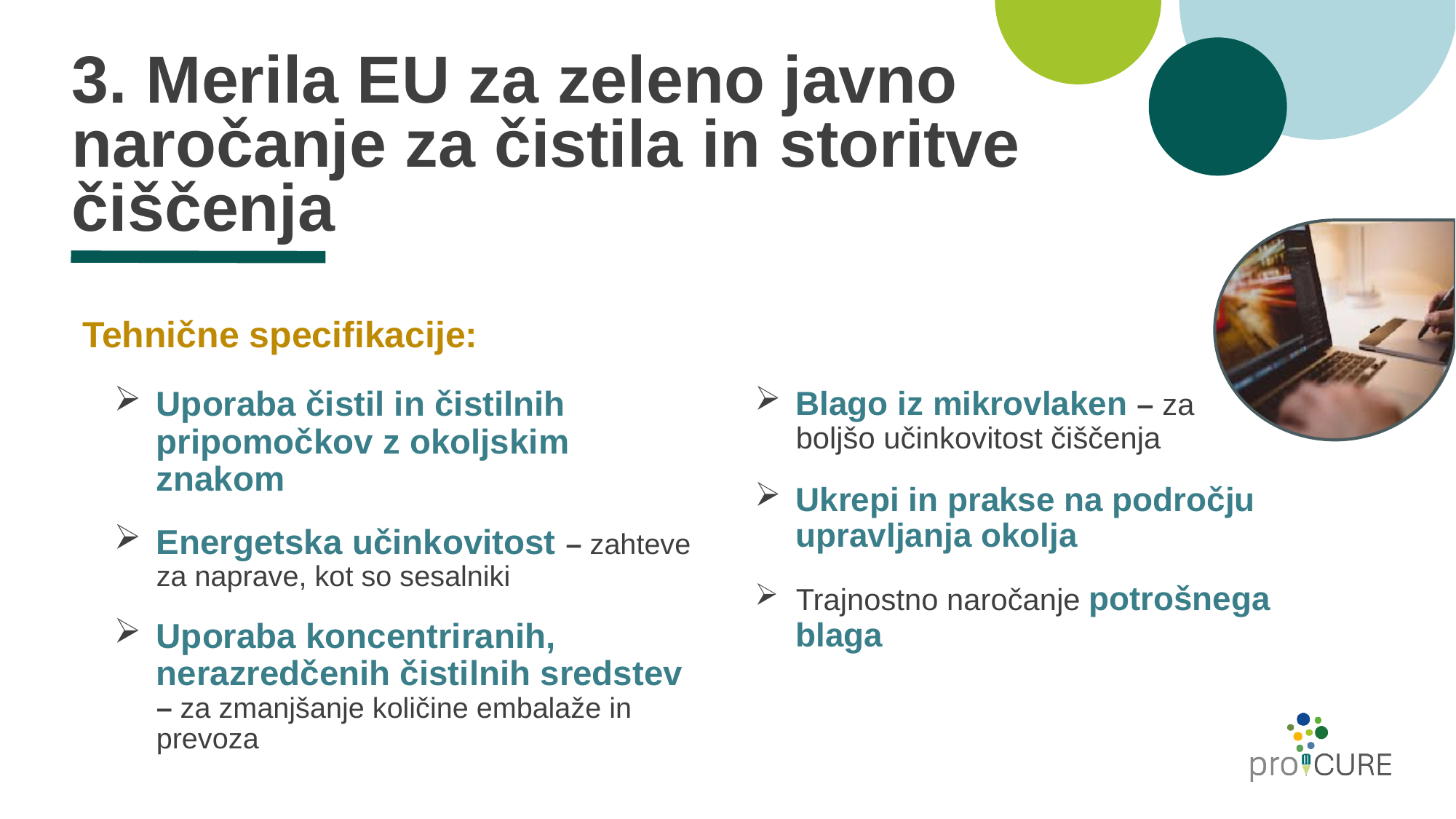

# 3. Merila EU za zeleno javno naročanje za čistila in storitve čiščenja

Tehnične specifikacije:
Uporaba čistil in čistilnih pripomočkov z okoljskim znakom
Energetska učinkovitost – zahteve za naprave, kot so sesalniki
Uporaba koncentriranih, nerazredčenih čistilnih sredstev – za zmanjšanje količine embalaže in prevoza
Blago iz mikrovlaken – za boljšo učinkovitost čiščenja
Ukrepi in prakse na področju upravljanja okolja
Trajnostno naročanje potrošnega blaga